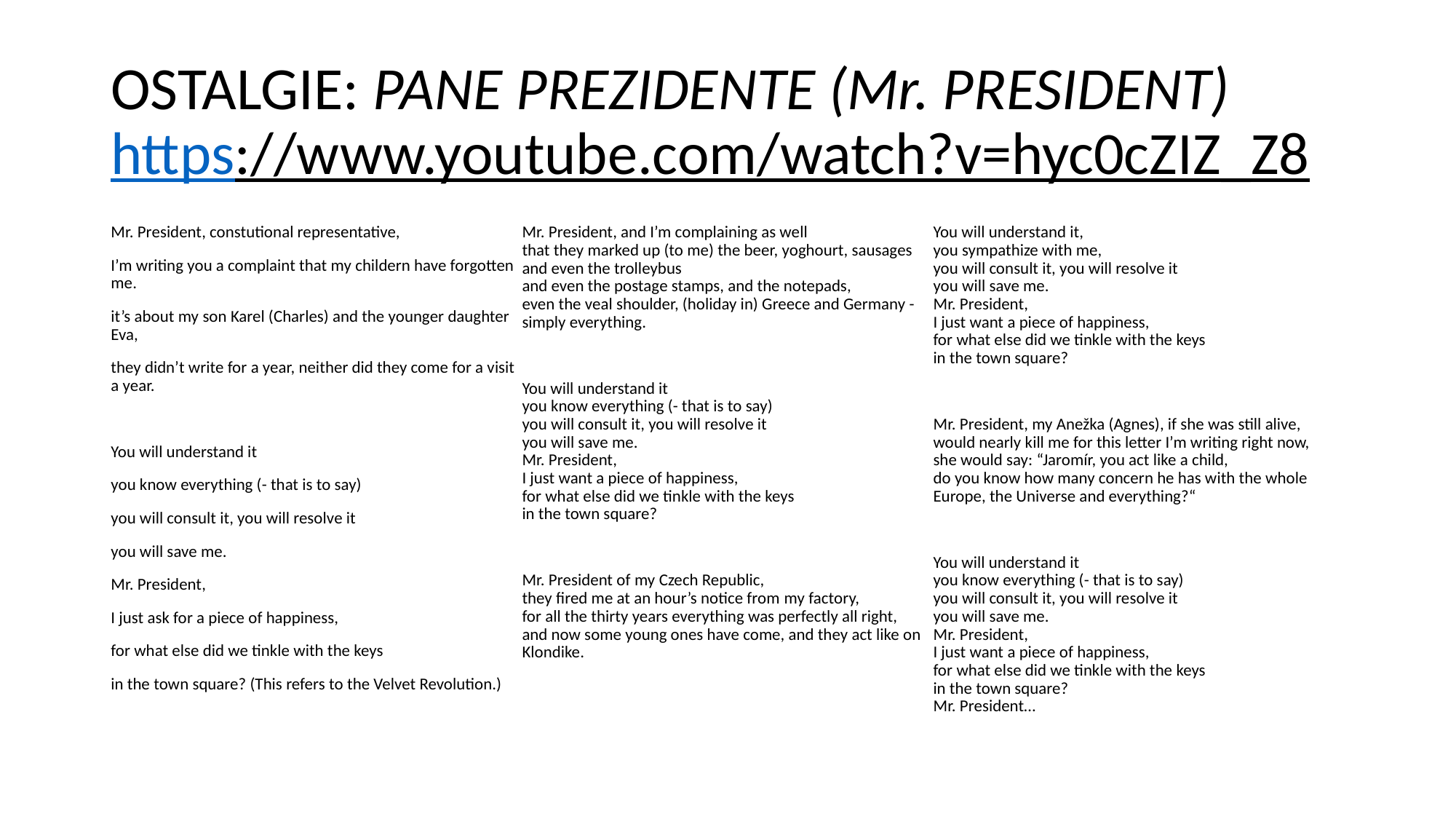

# OSTALGIE: PANE PREZIDENTE (Mr. PRESIDENT) https://www.youtube.com/watch?v=hyc0cZIZ_Z8
Mr. President, constutional representative,
I’m writing you a complaint that my childern have forgotten me.
it’s about my son Karel (Charles) and the younger daughter Eva,
they didn’t write for a year, neither did they come for a visit a year.

You will understand it
you know everything (- that is to say)
you will consult it, you will resolve it
you will save me.
Mr. President,
I just ask for a piece of happiness,
for what else did we tinkle with the keys
in the town square? (This refers to the Velvet Revolution.)

Mr. President, and I’m complaining as well 
that they marked up (to me) the beer, yoghourt, sausages and even the trolleybus 
and even the postage stamps, and the notepads, 
even the veal shoulder, (holiday in) Greece and Germany - simply everything.

You will understand it 
you know everything (- that is to say) 
you will consult it, you will resolve it 
you will save me. 
Mr. President, 
I just want a piece of happiness, 
for what else did we tinkle with the keys 
in the town square?

Mr. President of my Czech Republic, 
they fired me at an hour’s notice from my factory, 
for all the thirty years everything was perfectly all right, 
and now some young ones have come, and they act like on Klondike.

You will understand it, 
you sympathize with me, 
you will consult it, you will resolve it 
you will save me. 
Mr. President, 
I just want a piece of happiness, 
for what else did we tinkle with the keys 
in the town square?

Mr. President, my Anežka (Agnes), if she was still alive, 
would nearly kill me for this letter I’m writing right now, 
she would say: “Jaromír, you act like a child, 
do you know how many concern he has with the whole Europe, the Universe and everything?“

You will understand it 
you know everything (- that is to say) 
you will consult it, you will resolve it 
you will save me. 
Mr. President, 
I just want a piece of happiness, 
for what else did we tinkle with the keys 
in the town square? 
Mr. President…